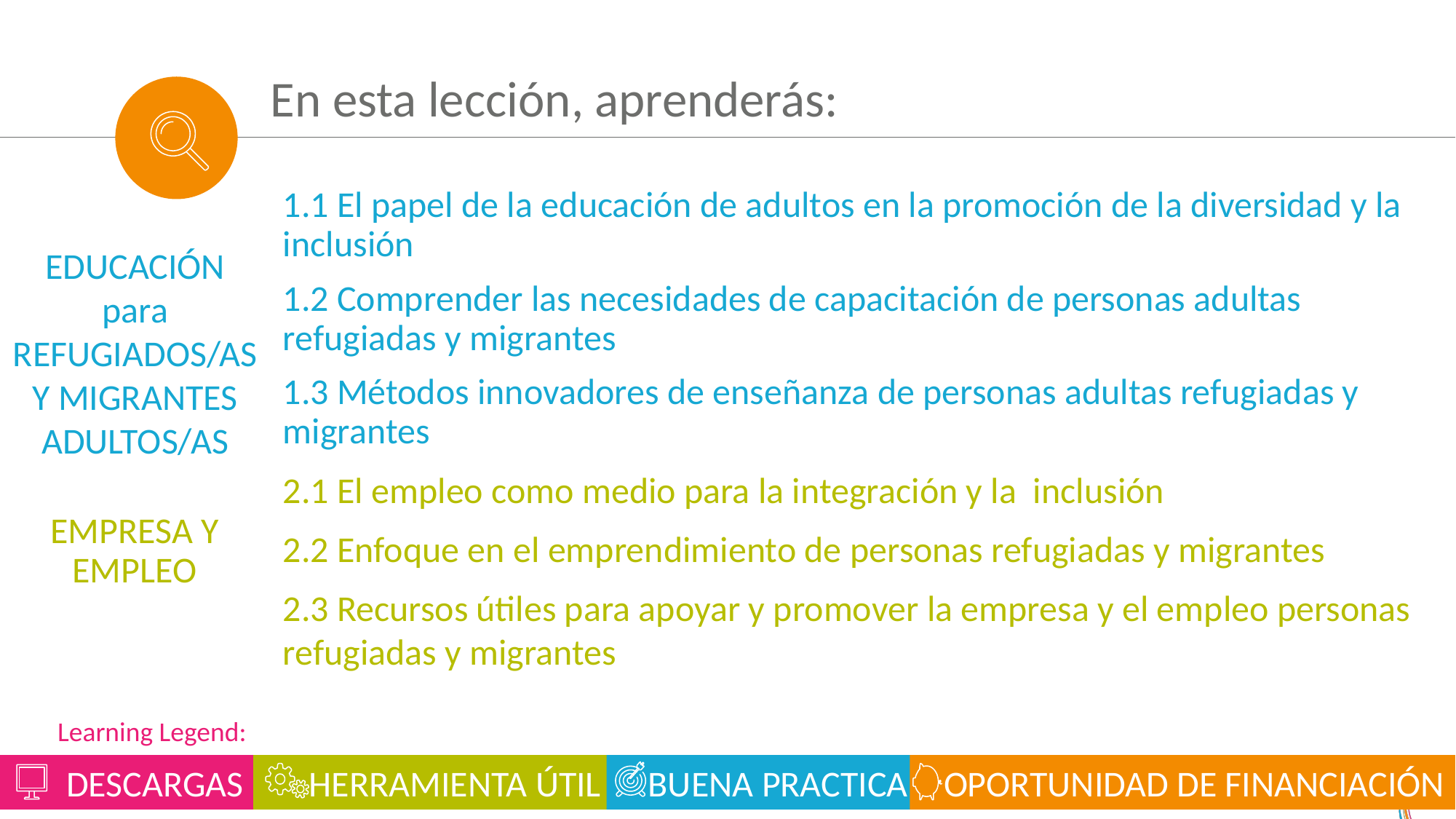

En esta lección, aprenderás:

1.1 El papel de la educación de adultos en la promoción de la diversidad y la inclusión
1.2 Comprender las necesidades de capacitación de personas adultas refugiadas y migrantes
1.3 Métodos innovadores de enseñanza de personas adultas refugiadas y migrantes
2.1 El empleo como medio para la integración y la  inclusión
2.2 Enfoque en el emprendimiento de personas refugiadas y migrantes
2.3 Recursos útiles para apoyar y promover la empresa y el empleo personas refugiadas y migrantes
EDUCACIÓN para REFUGIADOS/AS Y MIGRANTES ADULTOS/AS
EMPRESA Y EMPLEO

Learning Legend:
       DESCARGAS
 HERRAMIENTA ÚTIL
     BUENA PRACTICA
OPORTUNIDAD DE FINANCIACIÓN